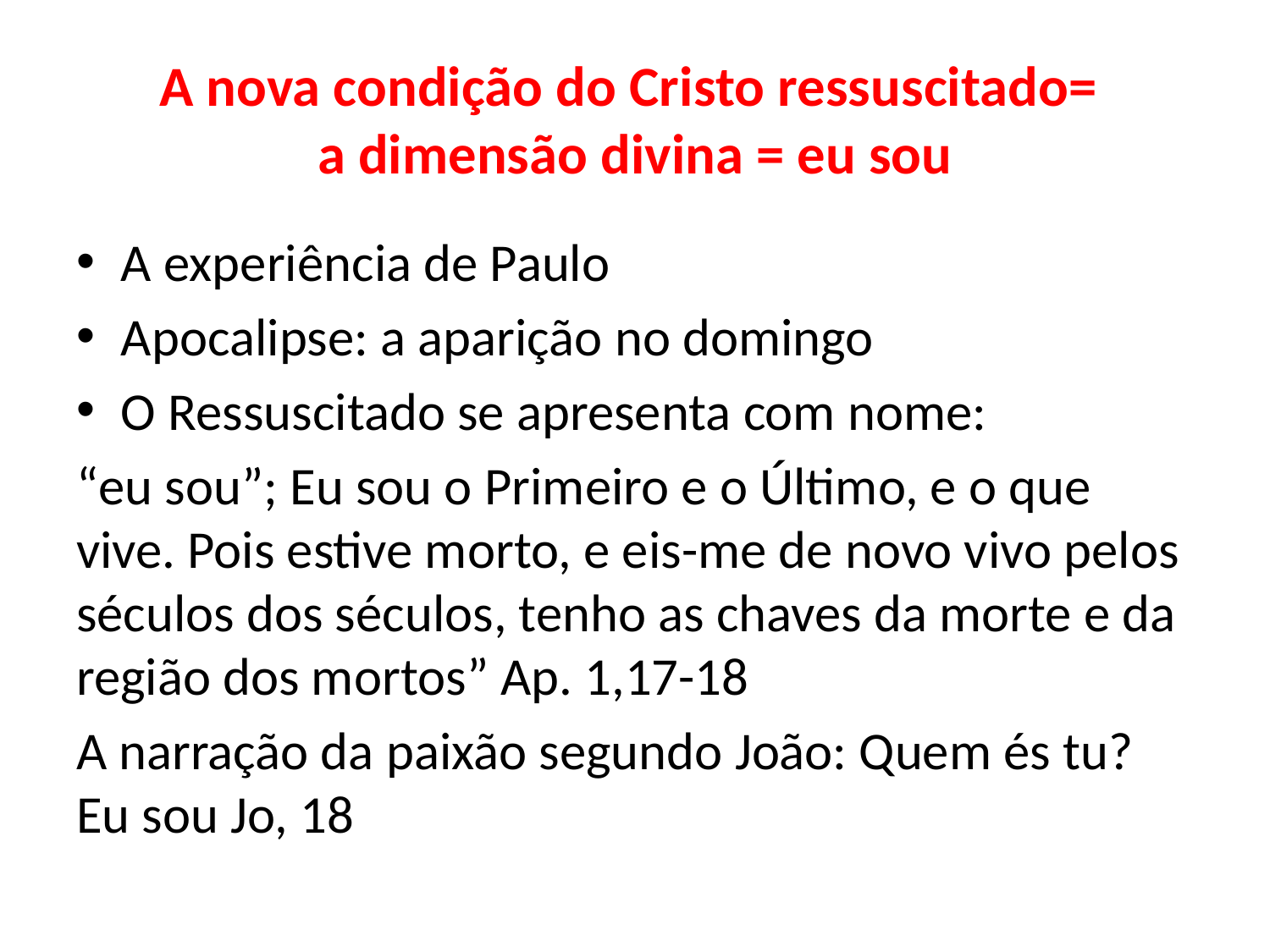

# A nova condição do Cristo ressuscitado= a dimensão divina = eu sou
A experiência de Paulo
Apocalipse: a aparição no domingo
O Ressuscitado se apresenta com nome:
“eu sou”; Eu sou o Primeiro e o Último, e o que vive. Pois estive morto, e eis-me de novo vivo pelos séculos dos séculos, tenho as chaves da morte e da região dos mortos” Ap. 1,17-18
A narração da paixão segundo João: Quem és tu? Eu sou Jo, 18